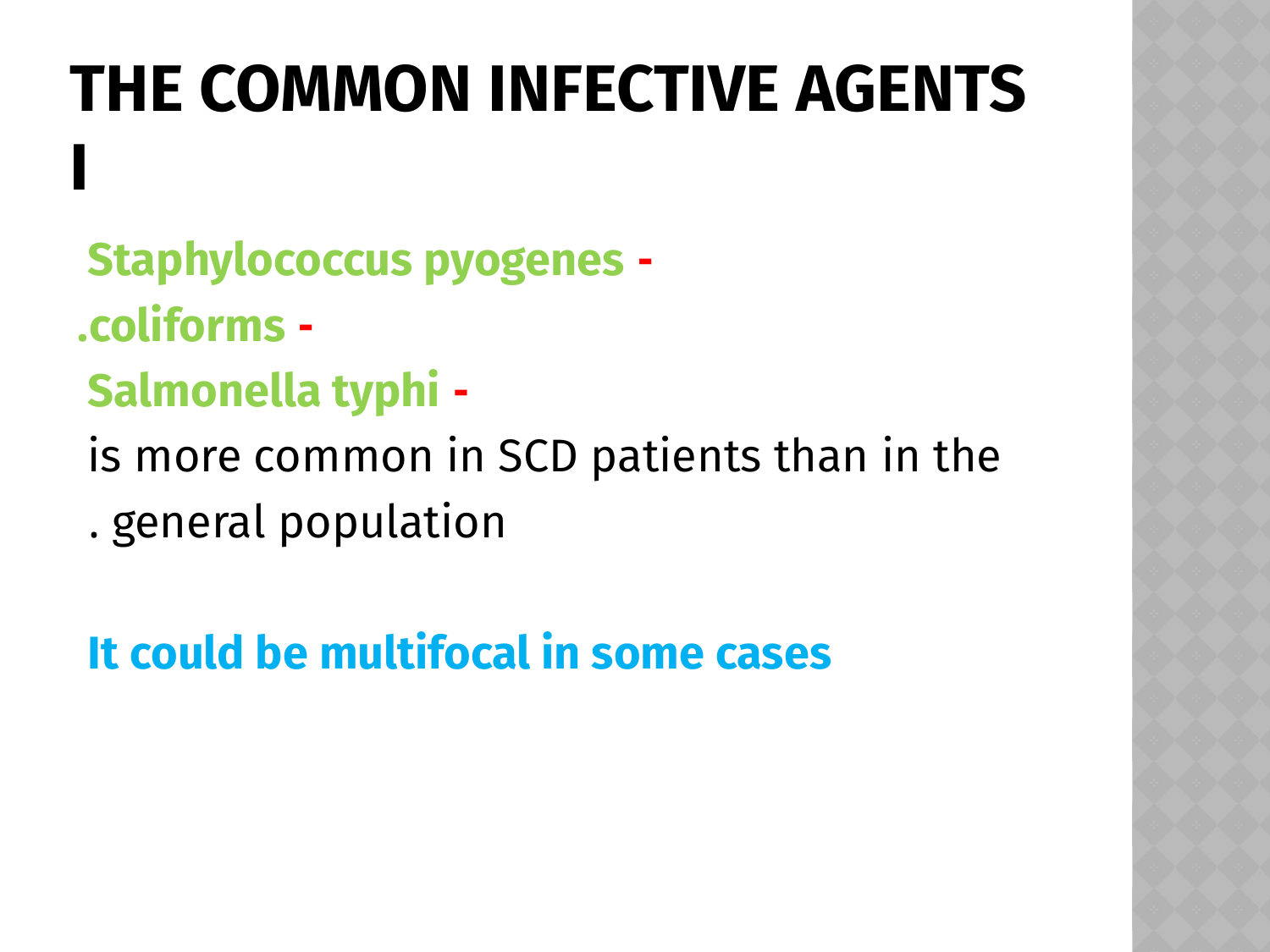

# The common infective agents i
- Staphylococcus pyogenes
- coliforms.
- Salmonella typhi
is more common in SCD patients than in the
general population .

It could be multifocal in some cases